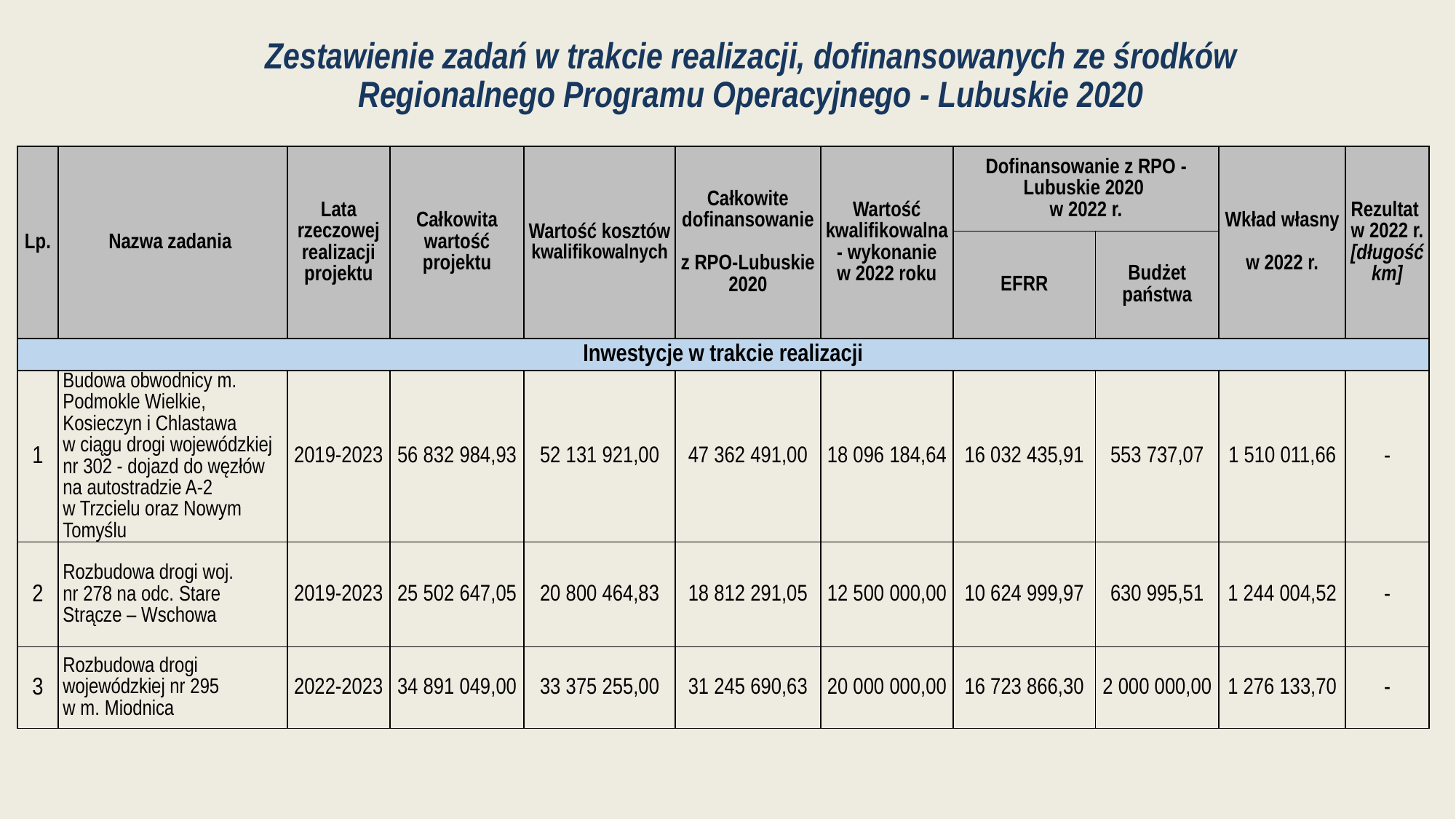

# Zestawienie zadań w trakcie realizacji, dofinansowanych ze środków Regionalnego Programu Operacyjnego - Lubuskie 2020
| Lp. | Nazwa zadania | Lata rzeczowej realizacji projektu | Całkowita wartość projektu | Wartość kosztów kwalifikowalnych | Całkowite dofinansowanie z RPO-Lubuskie 2020 | Wartość kwalifikowalna - wykonanie w 2022 roku | Dofinansowanie z RPO - Lubuskie 2020 w 2022 r. |  | Wkład własny w 2022 r. | Rezultat w 2022 r. [długość km] |
| --- | --- | --- | --- | --- | --- | --- | --- | --- | --- | --- |
|  |  |  |  |  |  |  | EFRR | Budżet państwa |  |  |
| Inwestycje w trakcie realizacji |  |  |  |  |  |  |  |  |  |  |
| 1 | Budowa obwodnicy m. Podmokle Wielkie, Kosieczyn i Chlastawa w ciągu drogi wojewódzkiej nr 302 - dojazd do węzłów na autostradzie A-2 w Trzcielu oraz Nowym Tomyślu | 2019-2023 | 56 832 984,93 | 52 131 921,00 | 47 362 491,00 | 18 096 184,64 | 16 032 435,91 | 553 737,07 | 1 510 011,66 | - |
| 2 | Rozbudowa drogi woj. nr 278 na odc. Stare Strącze – Wschowa | 2019-2023 | 25 502 647,05 | 20 800 464,83 | 18 812 291,05 | 12 500 000,00 | 10 624 999,97 | 630 995,51 | 1 244 004,52 | - |
| 3 | Rozbudowa drogi wojewódzkiej nr 295 w m. Miodnica | 2022-2023 | 34 891 049,00 | 33 375 255,00 | 31 245 690,63 | 20 000 000,00 | 16 723 866,30 | 2 000 000,00 | 1 276 133,70 | - |